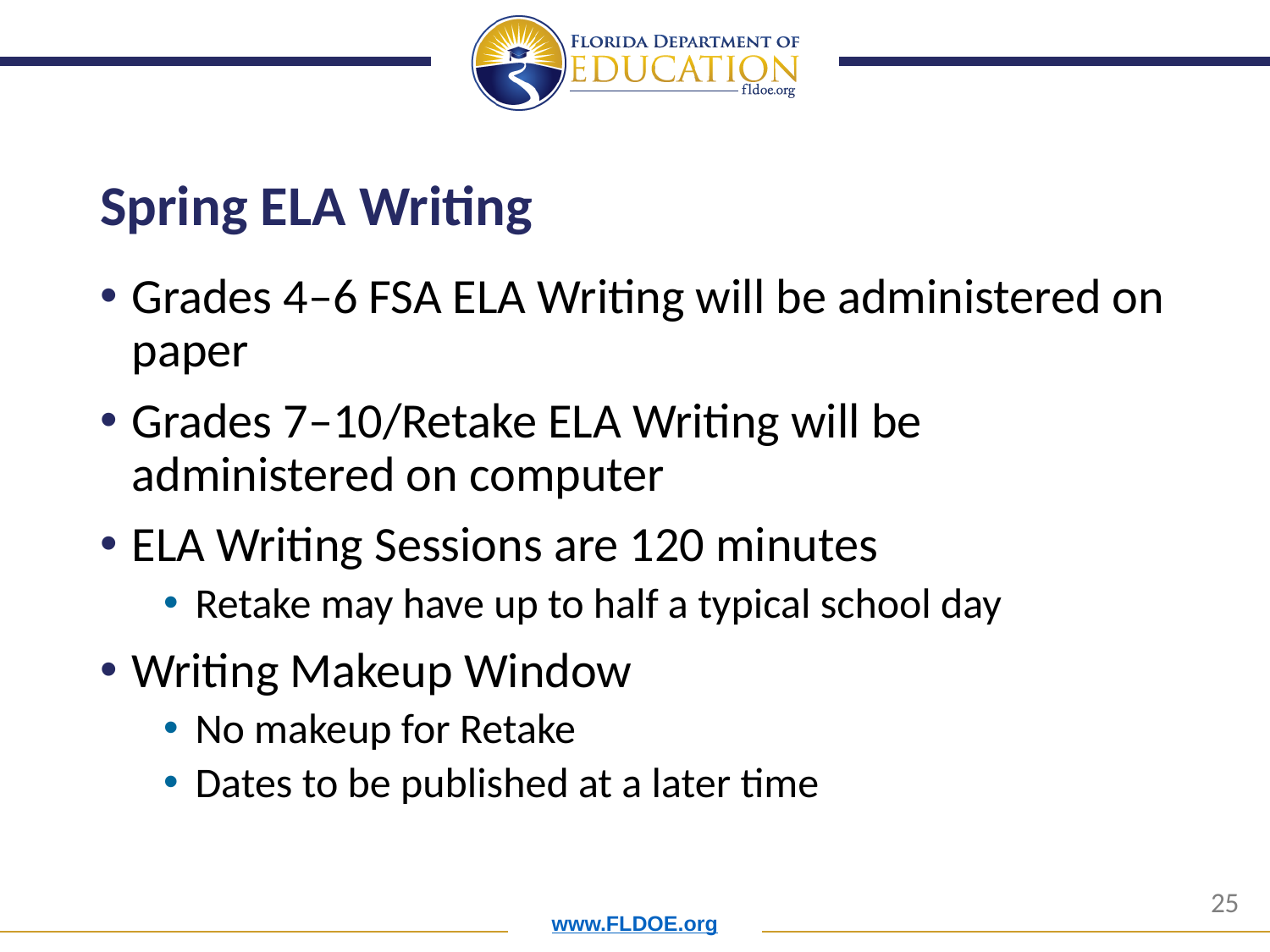

# Spring ELA Writing
Grades 4–6 FSA ELA Writing will be administered on paper
Grades 7–10/Retake ELA Writing will be administered on computer
ELA Writing Sessions are 120 minutes
Retake may have up to half a typical school day
Writing Makeup Window
No makeup for Retake
Dates to be published at a later time